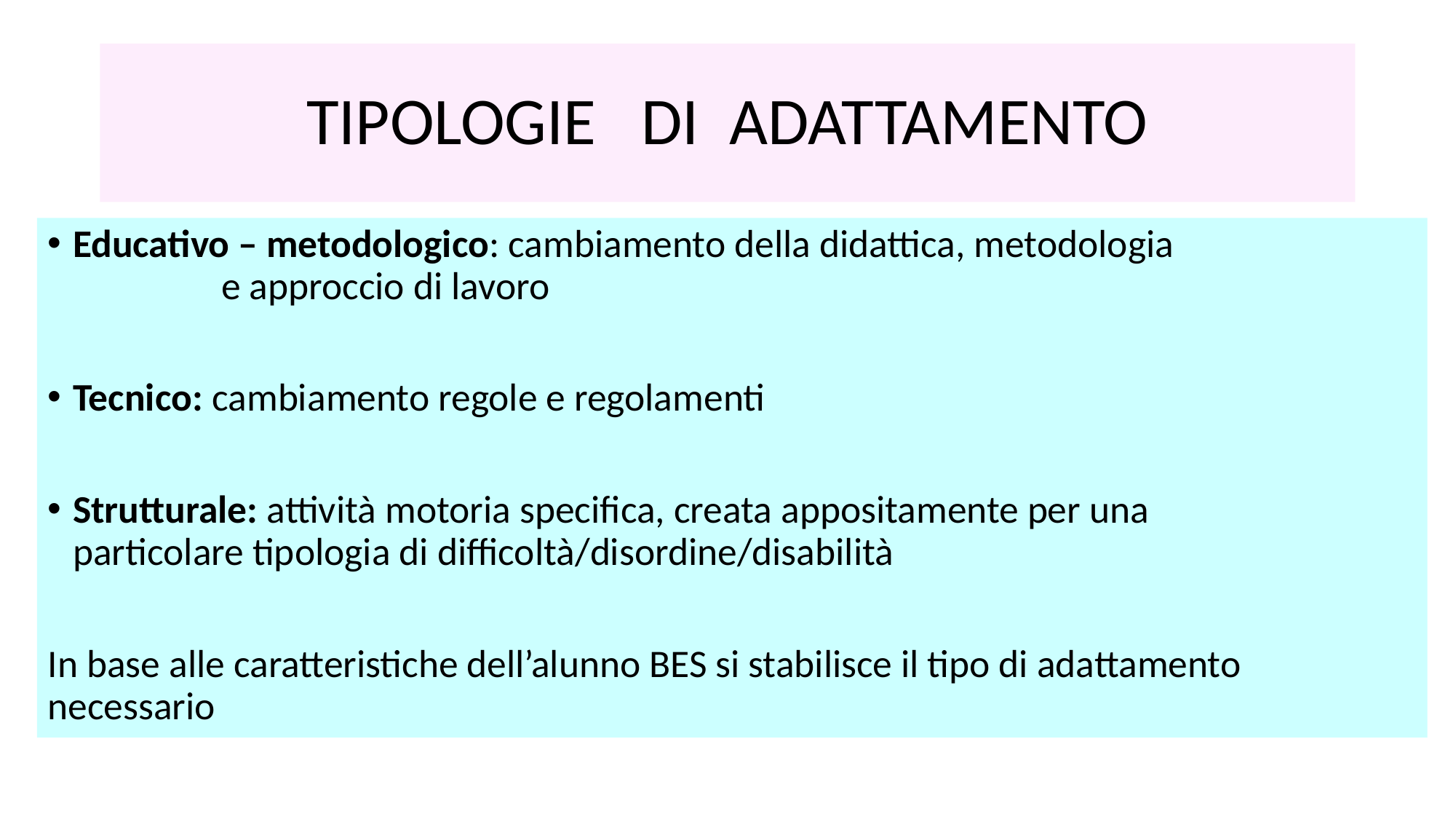

# TIPOLOGIE   DI  ADATTAMENTO
Educativo – metodologico: cambiamento della didattica, metodologia                                             e approccio di lavoro

Tecnico: cambiamento regole e regolamenti

Strutturale: attività motoria specifica, creata appositamente per una               particolare tipologia di difficoltà/disordine/disabilità

In base alle caratteristiche dell’alunno BES si stabilisce il tipo di adattamento necessario